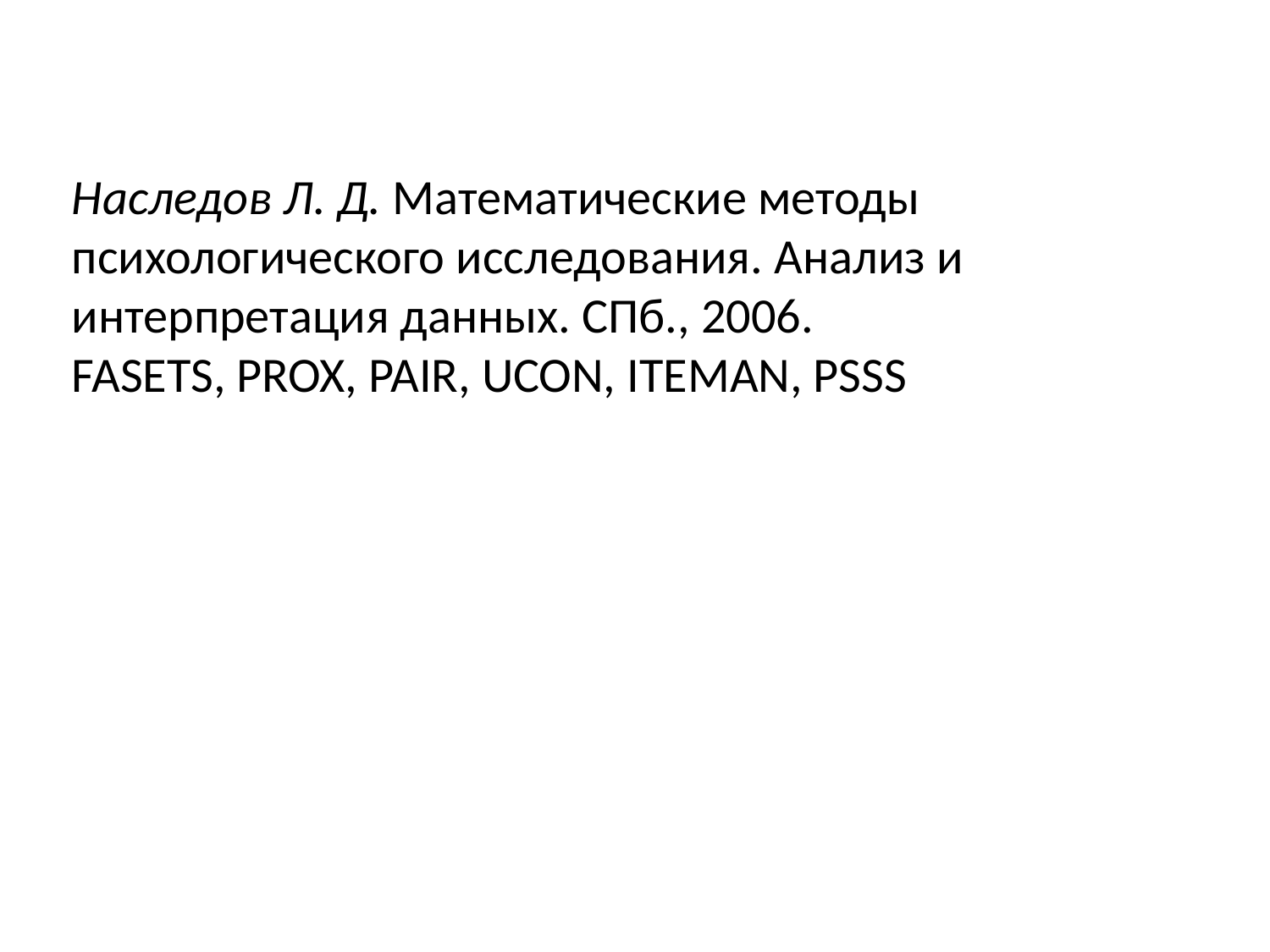

Наследов Л. Д. Математические методы психологического исследования. Анализ и интерпретация данных. СПб., 2006.
FASETS, PROX, PAIR, UCON, ITEMAN, PSSS